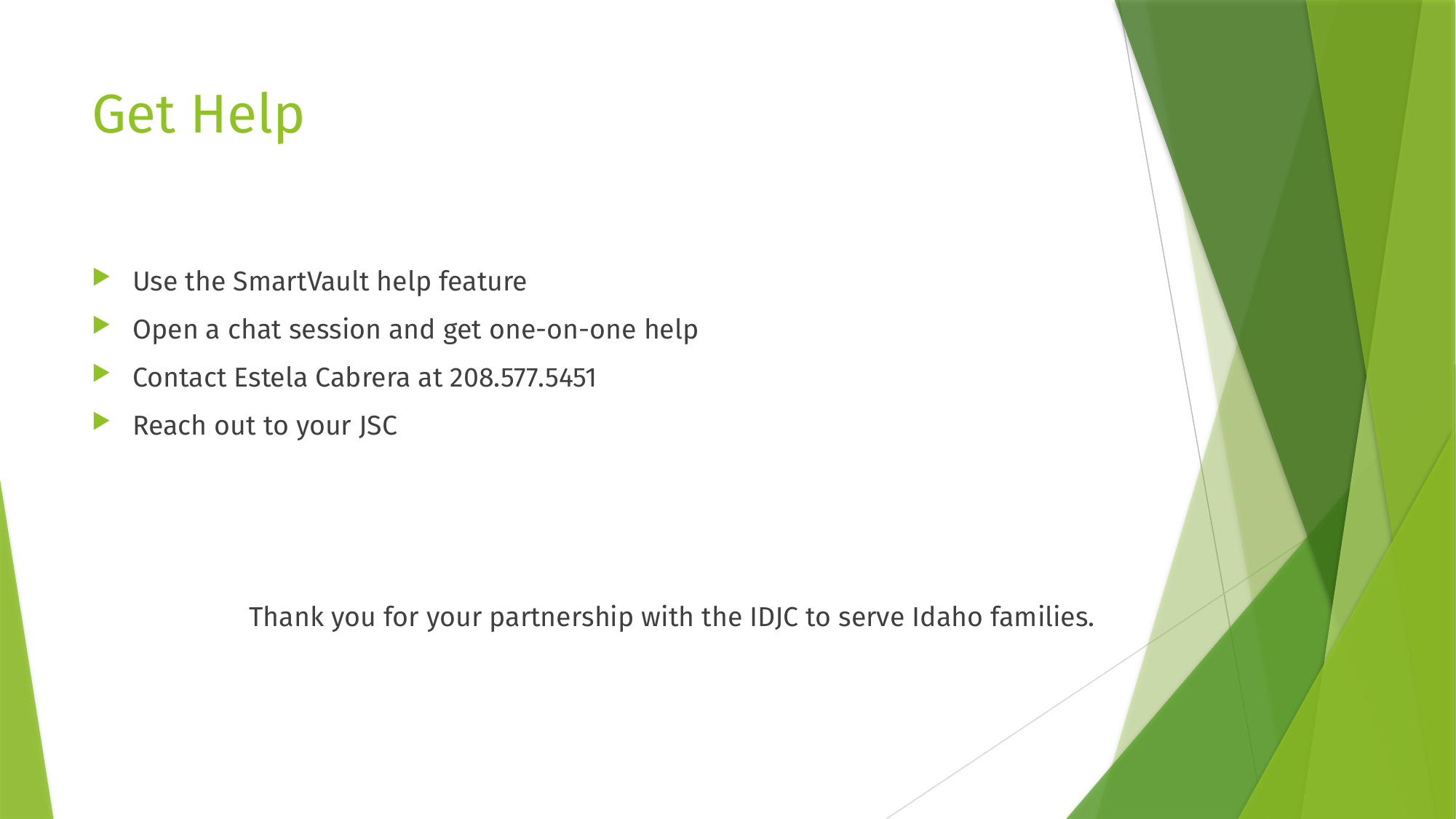

# Get Help
Use the SmartVault help feature
Open a chat session and get one-on-one help
Contact Estela Cabrera at 208.577.5451
Reach out to your JSC

Thank you for your partnership with the IDJC to serve Idaho families.